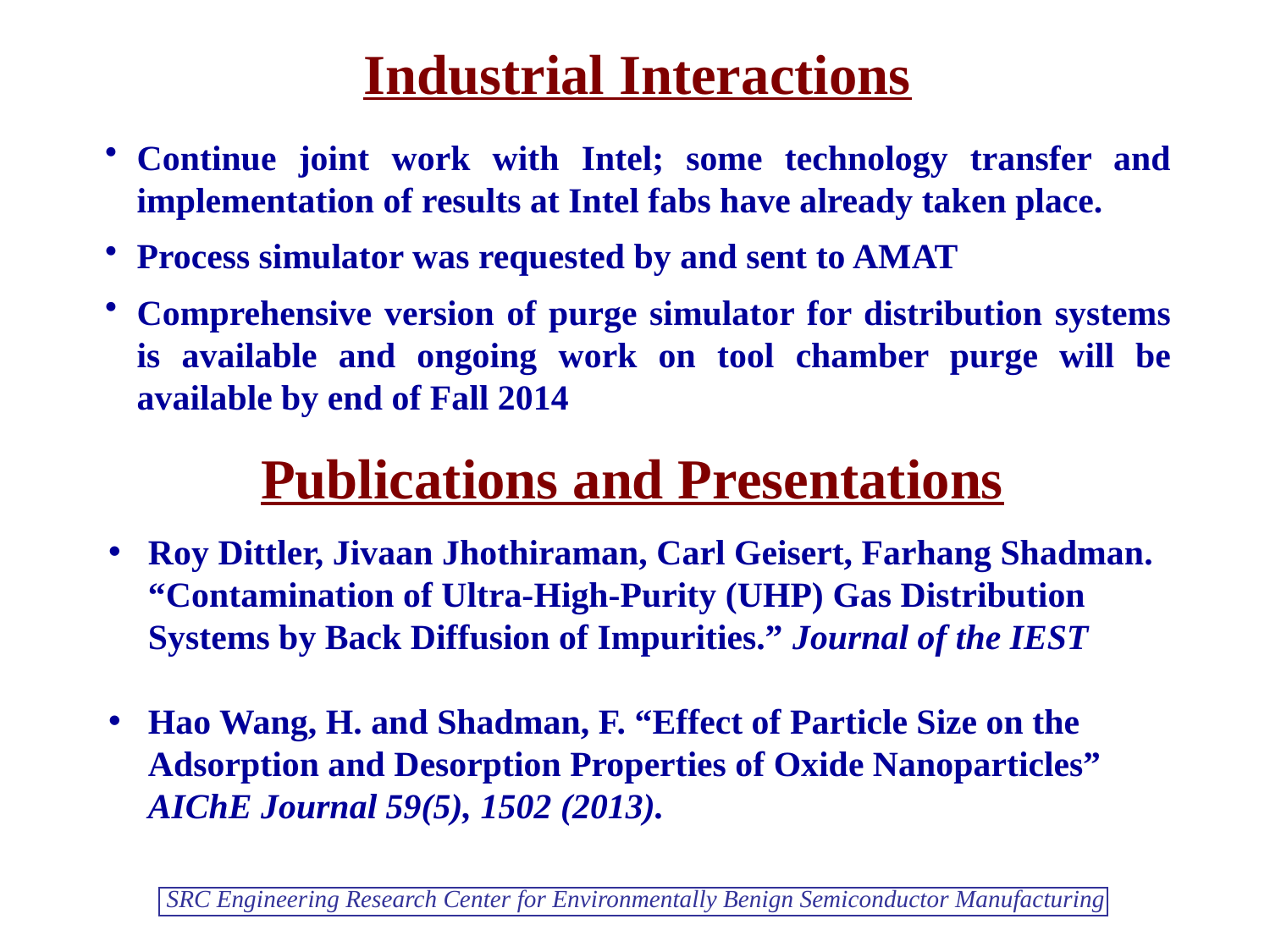

Industrial Interactions
Continue joint work with Intel; some technology transfer and implementation of results at Intel fabs have already taken place.
Process simulator was requested by and sent to AMAT
Comprehensive version of purge simulator for distribution systems is available and ongoing work on tool chamber purge will be available by end of Fall 2014
Publications and Presentations
Roy Dittler, Jivaan Jhothiraman, Carl Geisert, Farhang Shadman. “Contamination of Ultra-High-Purity (UHP) Gas Distribution Systems by Back Diffusion of Impurities.” Journal of the IEST

Hao Wang, H. and Shadman, F. “Effect of Particle Size on the Adsorption and Desorption Properties of Oxide Nanoparticles”  AIChE Journal 59(5), 1502 (2013).